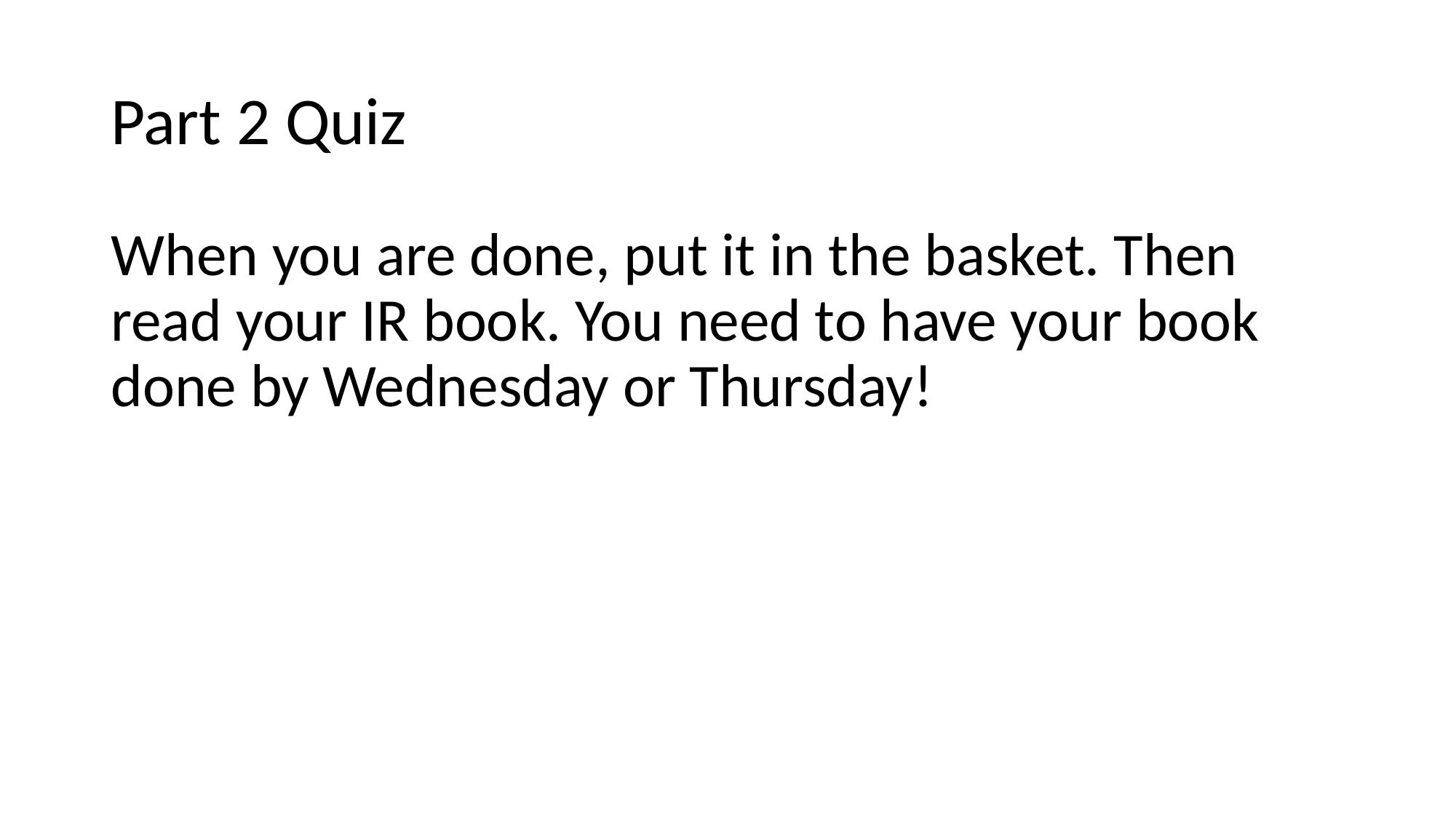

# Part 2 Quiz
When you are done, put it in the basket. Then read your IR book. You need to have your book done by Wednesday or Thursday!